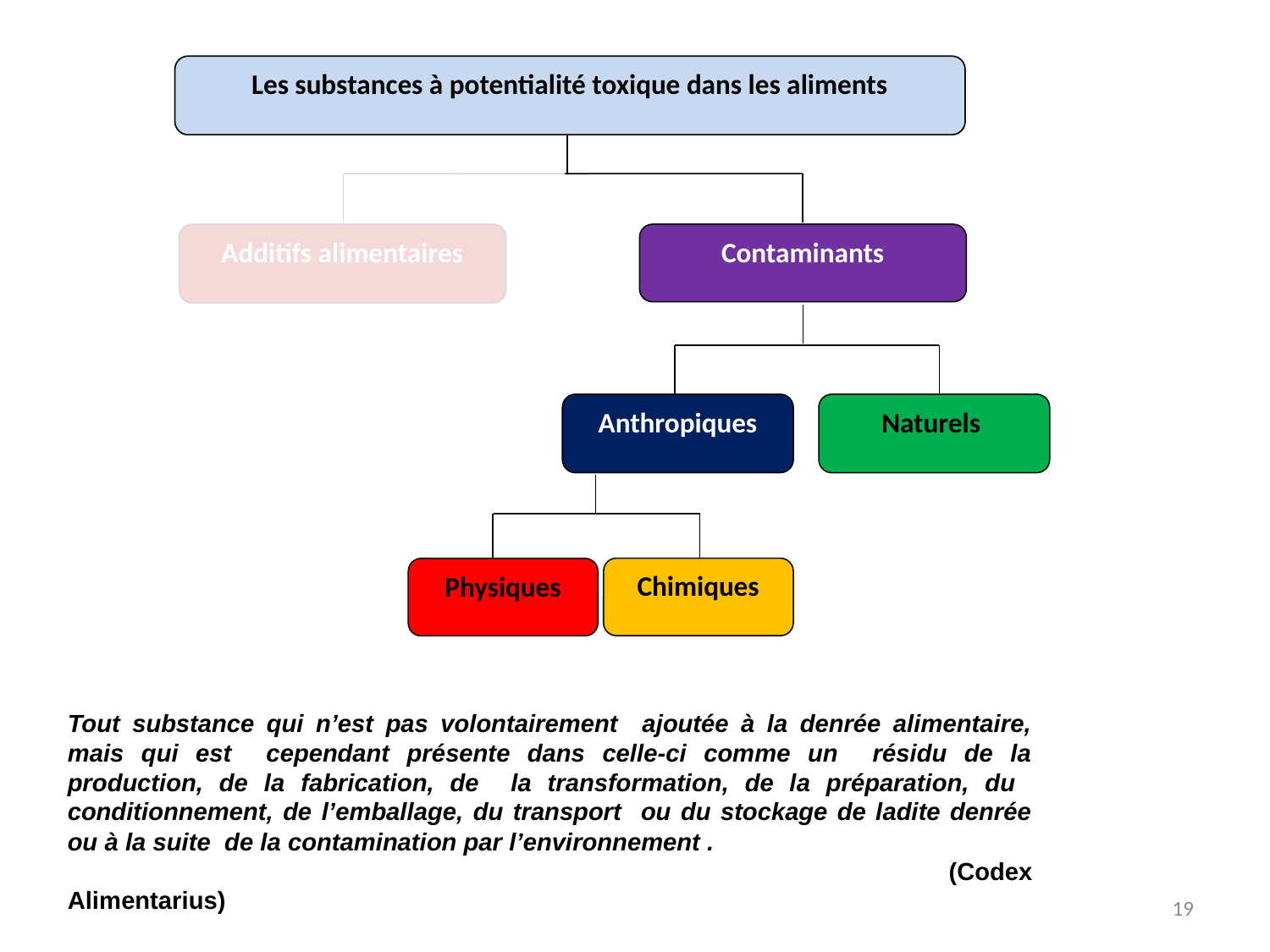

Les substances à potentialité toxique dans les aliments

Additifs alimentaires
Contaminants
Anthropiques
Naturels
Chimiques
Physiques
Les substances à potentialité toxique dans les aliments

Additifs alimentaires

Tout substance qui n’est pas volontairement  ajoutée à la denrée alimentaire, mais qui est  cependant présente dans celle-ci comme un  résidu de la production, de la fabrication, de  la transformation, de la préparation, du  conditionnement, de l’emballage, du transport  ou du stockage de ladite denrée ou à la suite  de la contamination par l’environnement .
                                                                                                        (Codex Alimentarius)
19